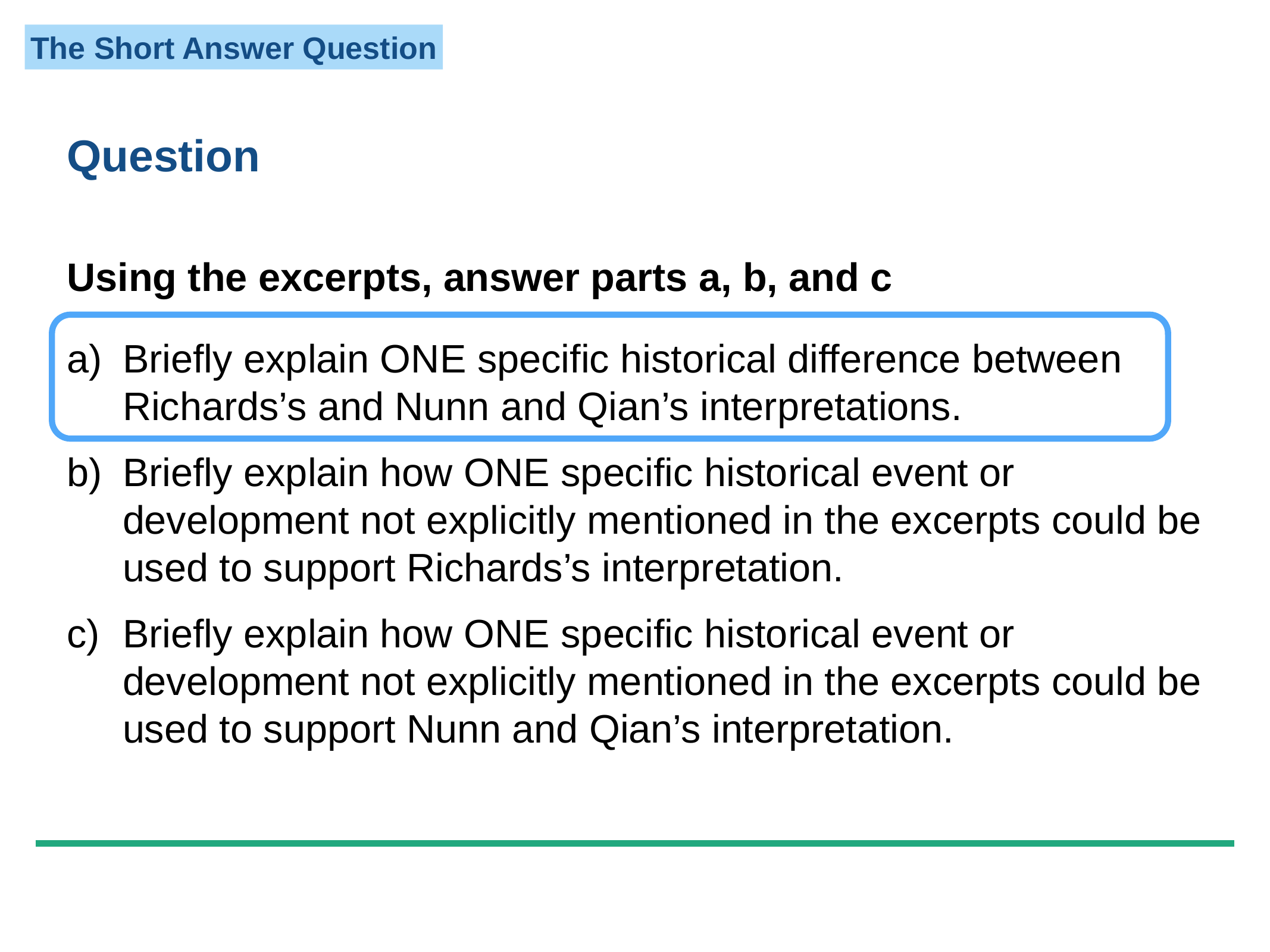

Question
Using the excerpts, answer parts a, b, and c

Briefly explain ONE specific historical difference between Richards’s and Nunn and Qian’s interpretations.
Briefly explain how ONE specific historical event or development not explicitly mentioned in the excerpts could be used to support Richards’s interpretation.
Briefly explain how ONE specific historical event or development not explicitly mentioned in the excerpts could be used to support Nunn and Qian’s interpretation.